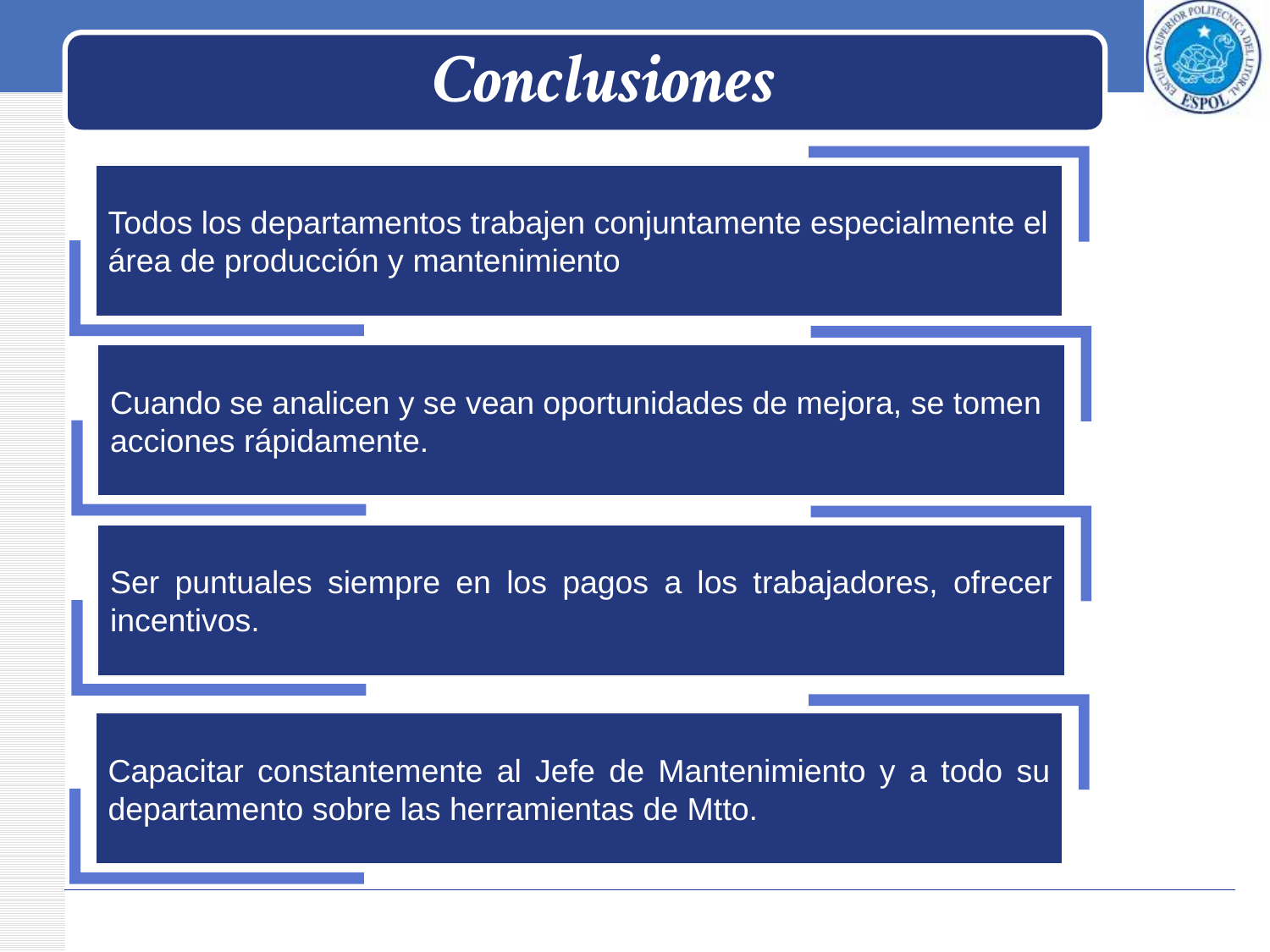

Conclusiones

Todos los departamentos trabajen conjuntamente especialmente el área de producción y mantenimiento

Cuando se analicen y se vean oportunidades de mejora, se tomen acciones rápidamente.

Ser puntuales siempre en los pagos a los trabajadores, ofrecer incentivos.

Capacitar constantemente al Jefe de Mantenimiento y a todo su departamento sobre las herramientas de Mtto.